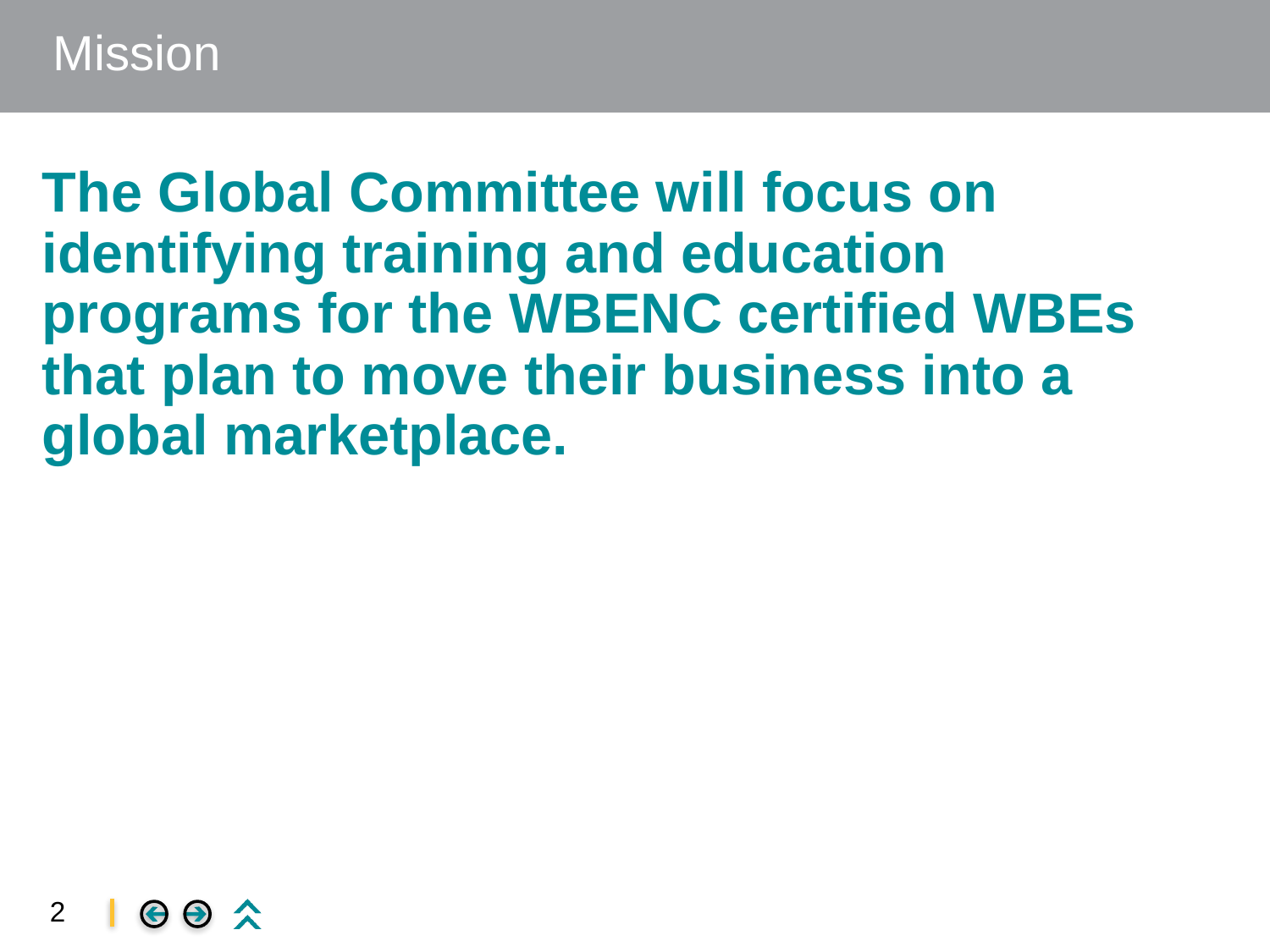

# Mission
The Global Committee will focus on identifying training and education programs for the WBENC certified WBEs that plan to move their business into a global marketplace.